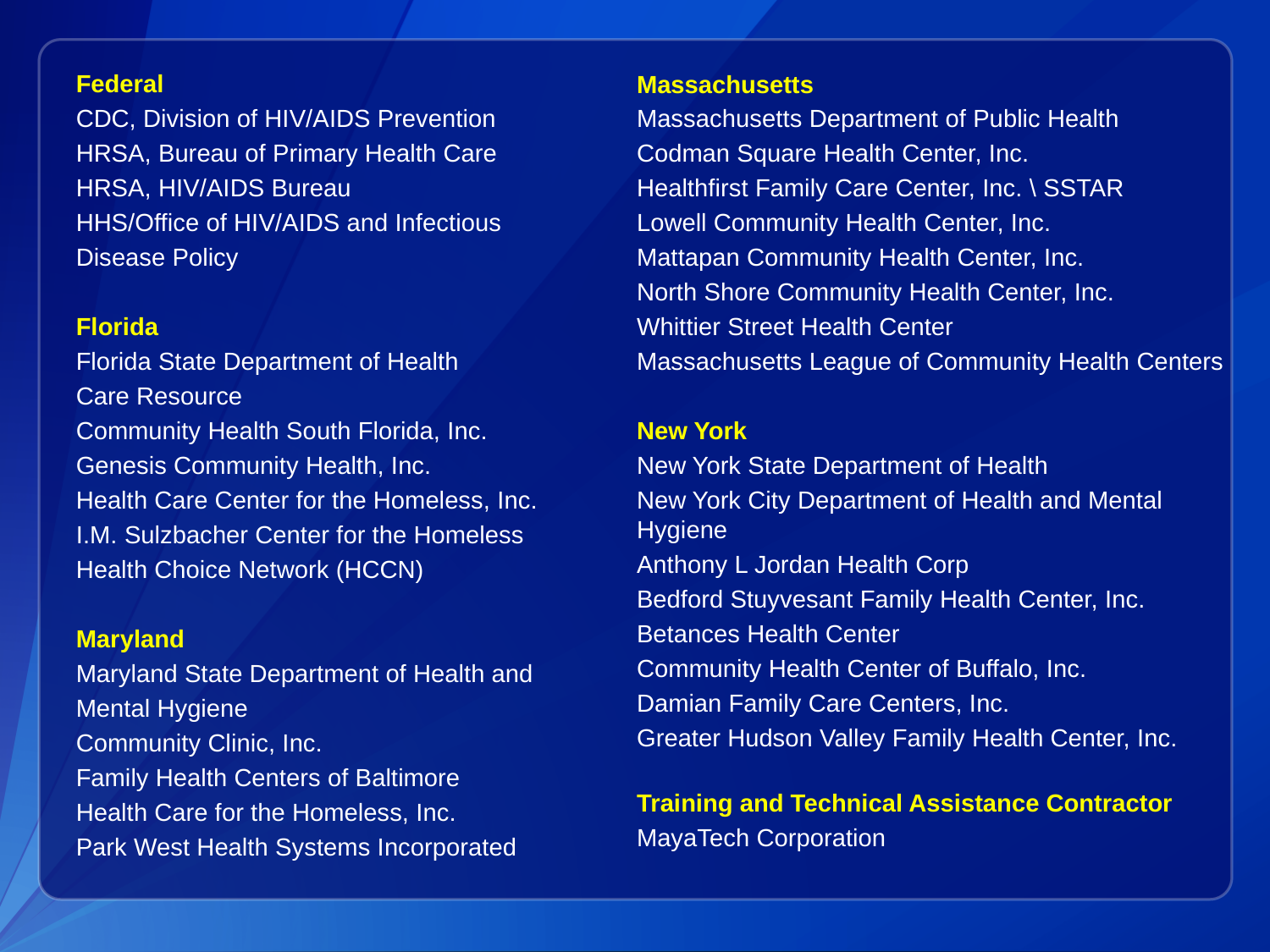

Federal
CDC, Division of HIV/AIDS Prevention
HRSA, Bureau of Primary Health Care
HRSA, HIV/AIDS Bureau
HHS/Office of HIV/AIDS and Infectious
Disease Policy

Florida
Florida State Department of Health
Care Resource
Community Health South Florida, Inc.
Genesis Community Health, Inc.
Health Care Center for the Homeless, Inc.
I.M. Sulzbacher Center for the Homeless
Health Choice Network (HCCN)

Maryland
Maryland State Department of Health and
Mental Hygiene
Community Clinic, Inc.
Family Health Centers of Baltimore
Health Care for the Homeless, Inc.
Park West Health Systems Incorporated

Massachusetts
Massachusetts Department of Public Health
Codman Square Health Center, Inc.
Healthfirst Family Care Center, Inc. \ SSTAR
Lowell Community Health Center, Inc.
Mattapan Community Health Center, Inc.
North Shore Community Health Center, Inc.
Whittier Street Health Center
Massachusetts League of Community Health Centers

New York
New York State Department of Health
New York City Department of Health and Mental Hygiene
Anthony L Jordan Health Corp
Bedford Stuyvesant Family Health Center, Inc.
Betances Health Center
Community Health Center of Buffalo, Inc.
Damian Family Care Centers, Inc.
Greater Hudson Valley Family Health Center, Inc.

Training and Technical Assistance Contractor
MayaTech Corporation